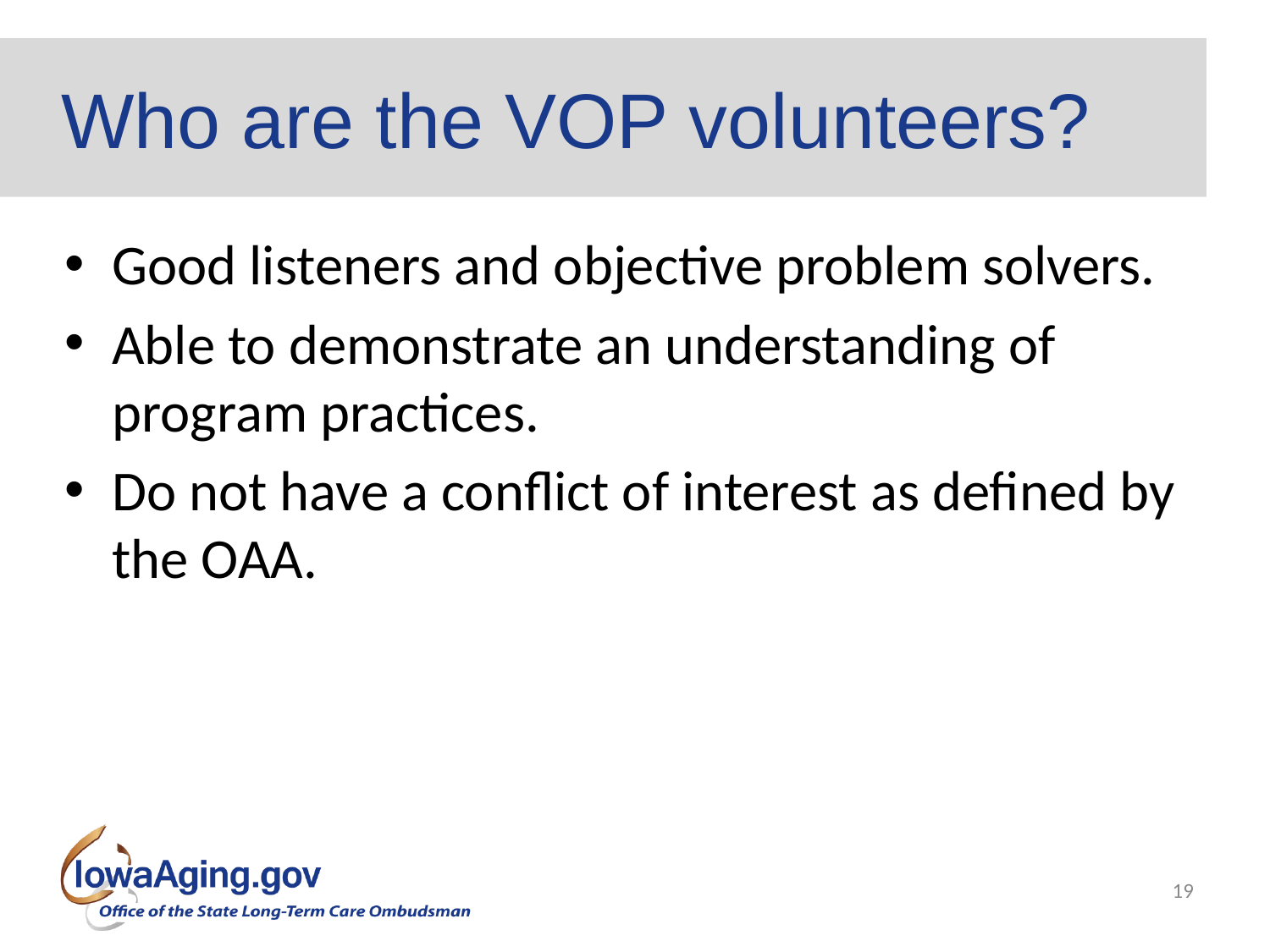

# Who are the VOP volunteers?
Good listeners and objective problem solvers.
Able to demonstrate an understanding of program practices.
Do not have a conflict of interest as defined by the OAA.

19